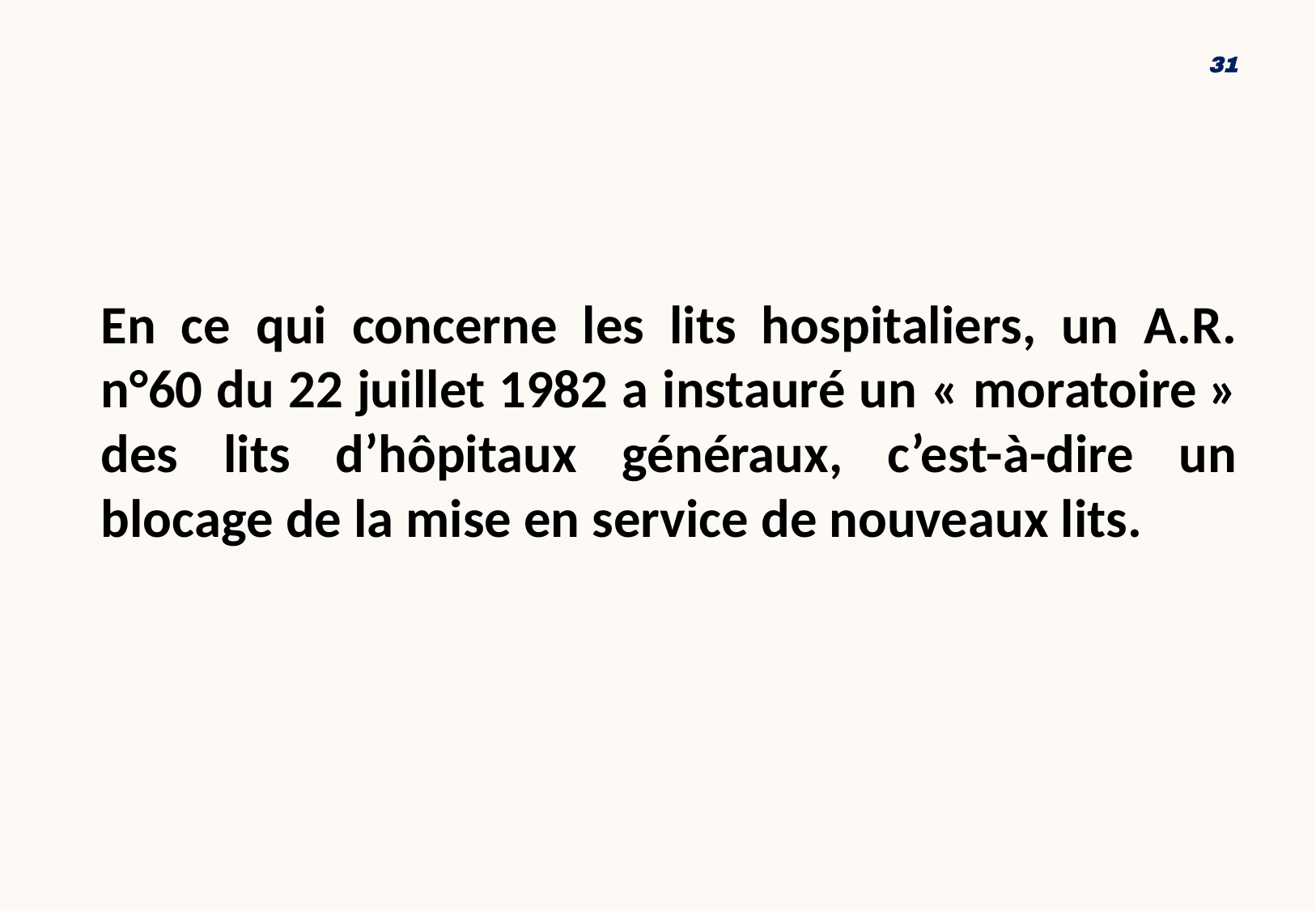

31
En ce qui concerne les lits hospitaliers, un A.R. n°60 du 22 juillet 1982 a instauré un « moratoire » des lits d’hôpitaux généraux, c’est-à-dire un blocage de la mise en service de nouveaux lits.